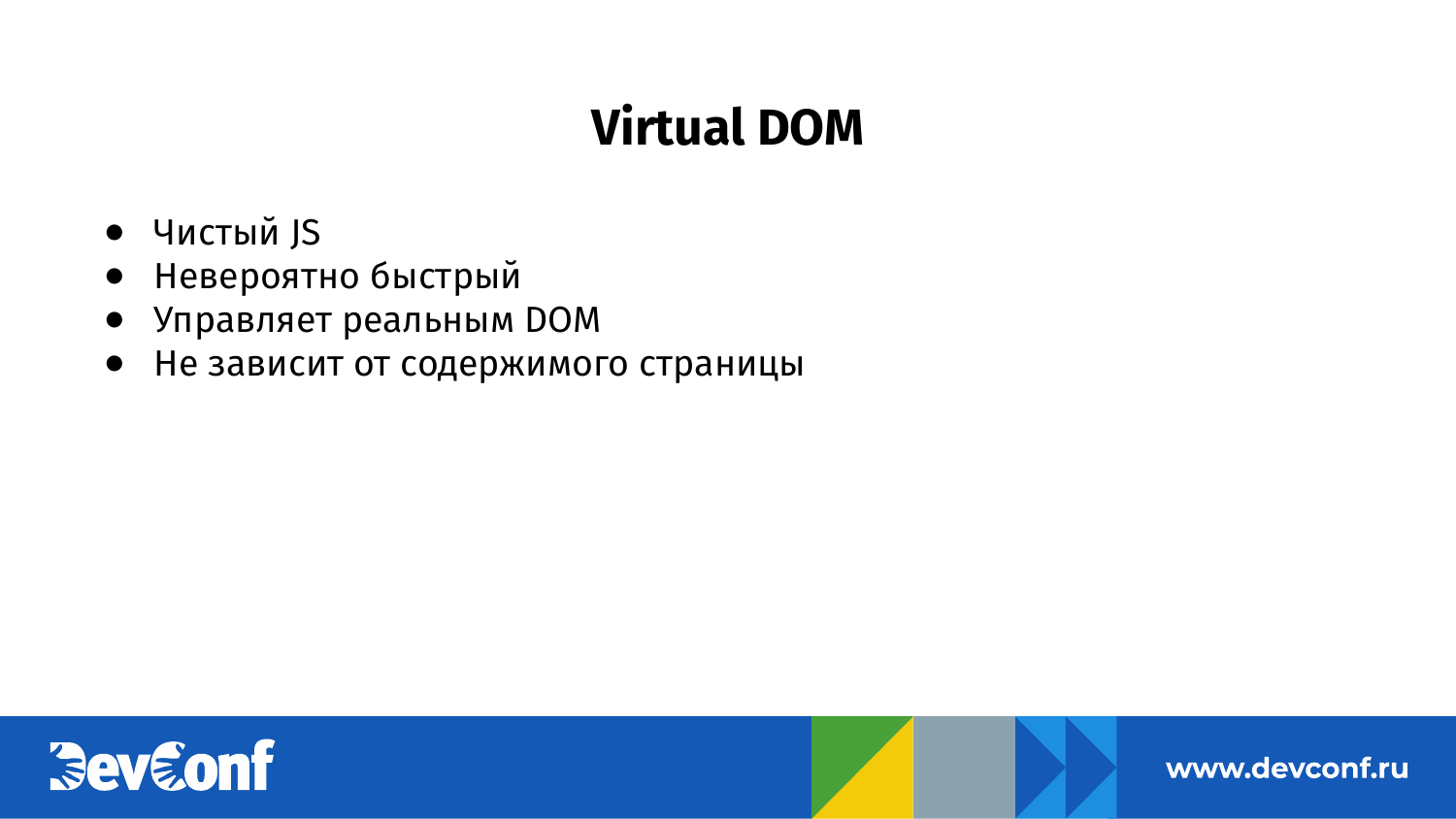

# Virtual DOM
Чистый JS
Невероятно быстрый
Управляет реальным DOM
Не зависит от содержимого страницы